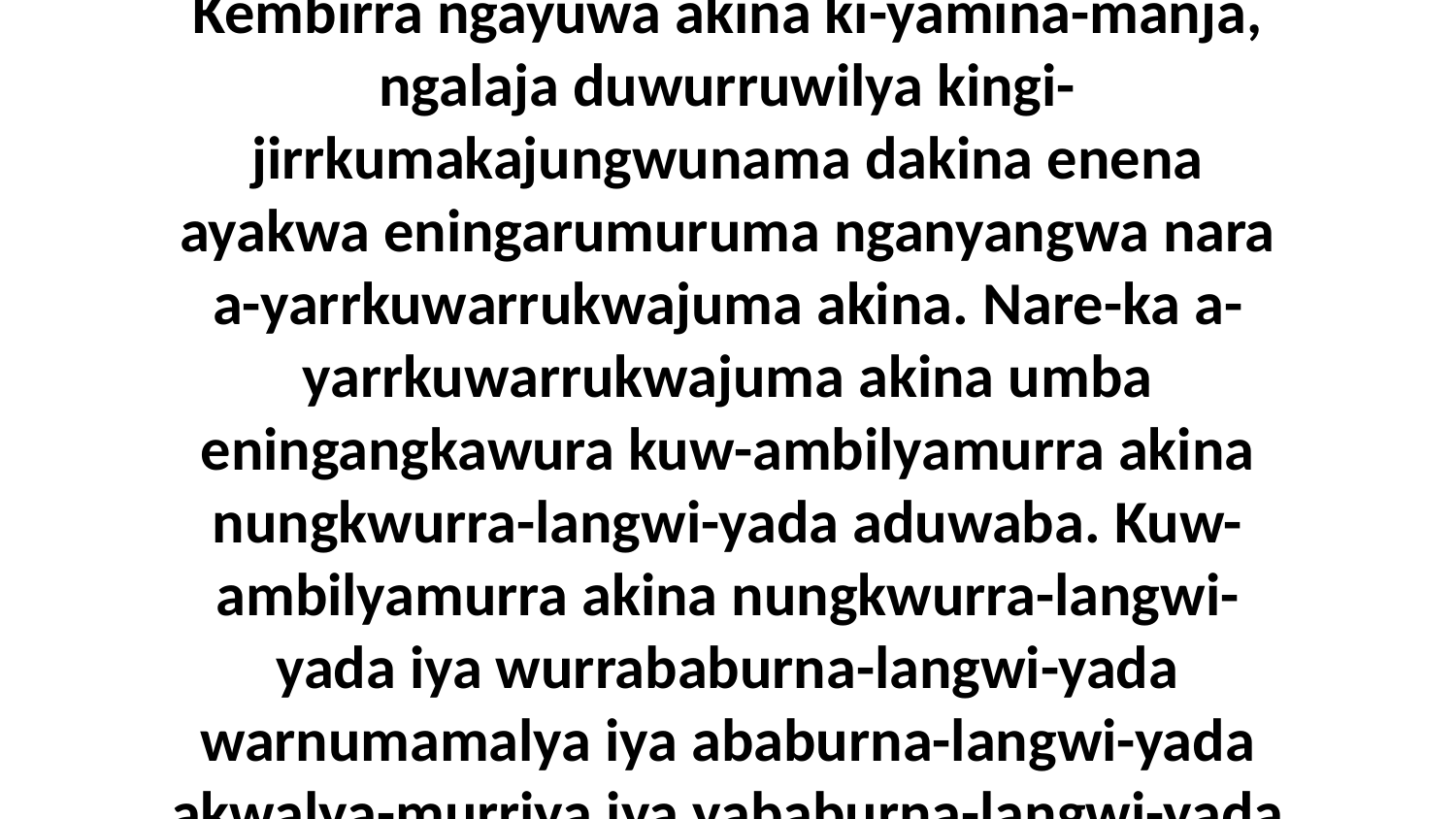

16-17 Kembirra yikinga-rringkina-manja nungkwurruwa dakina duwurruwilya angakuba angubina-manja, nganjukwaba kembirra kinga-rringkina-manja ki-yakuwerribikajama nganyangwu-wa ayakwa eningarumuruma-wa eningangkawura. Kembirra ngayuwa akina ki-yamina-manja, ngalaja duwurruwilya kingi-jirrkumakajungwunama dakina enena ayakwa eningarumuruma nganyangwa nara a-yarrkuwarrukwajuma akina. Nare-ka a-yarrkuwarrukwajuma akina umba eningangkawura kuw-ambilyamurra akina nungkwurra-langwi-yada aduwaba. Kuw-ambilyamurra akina nungkwurra-langwi-yada iya wurrababurna-langwi-yada warnumamalya iya ababurna-langwi-yada akwalya-murriya iya yababurna-langwi-yada yinungungwangba-murriya akwa ngawa wurrababurna-langwi-yada wurrajija-murriya,” ni-yama Neningikarrawara Nawu-wa akwa ena-langwu-wa warninikuwena nakina-da.Nawa-langwa akwa warninikuwena-langwa